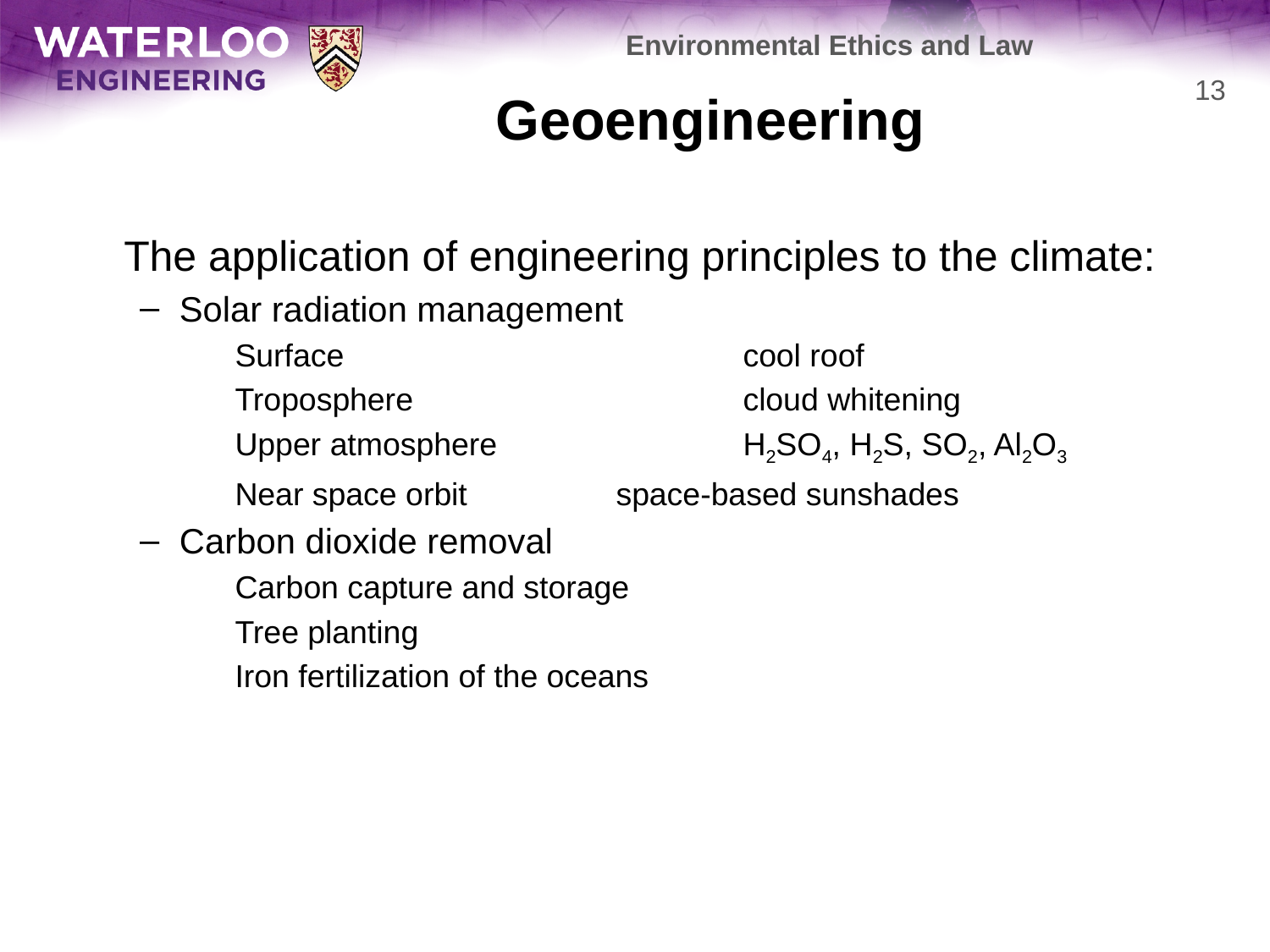

Environmental Ethics and Law
# Geoengineering
13
	The application of engineering principles to the climate:
Solar radiation management
	Surface				cool roof
	Troposphere			cloud whitening
	Upper atmosphere		H2SO4, H2S, SO2, Al2O3
	Near space orbit		space-based sunshades
Carbon dioxide removal
	Carbon capture and storage
	Tree planting
	Iron fertilization of the oceans